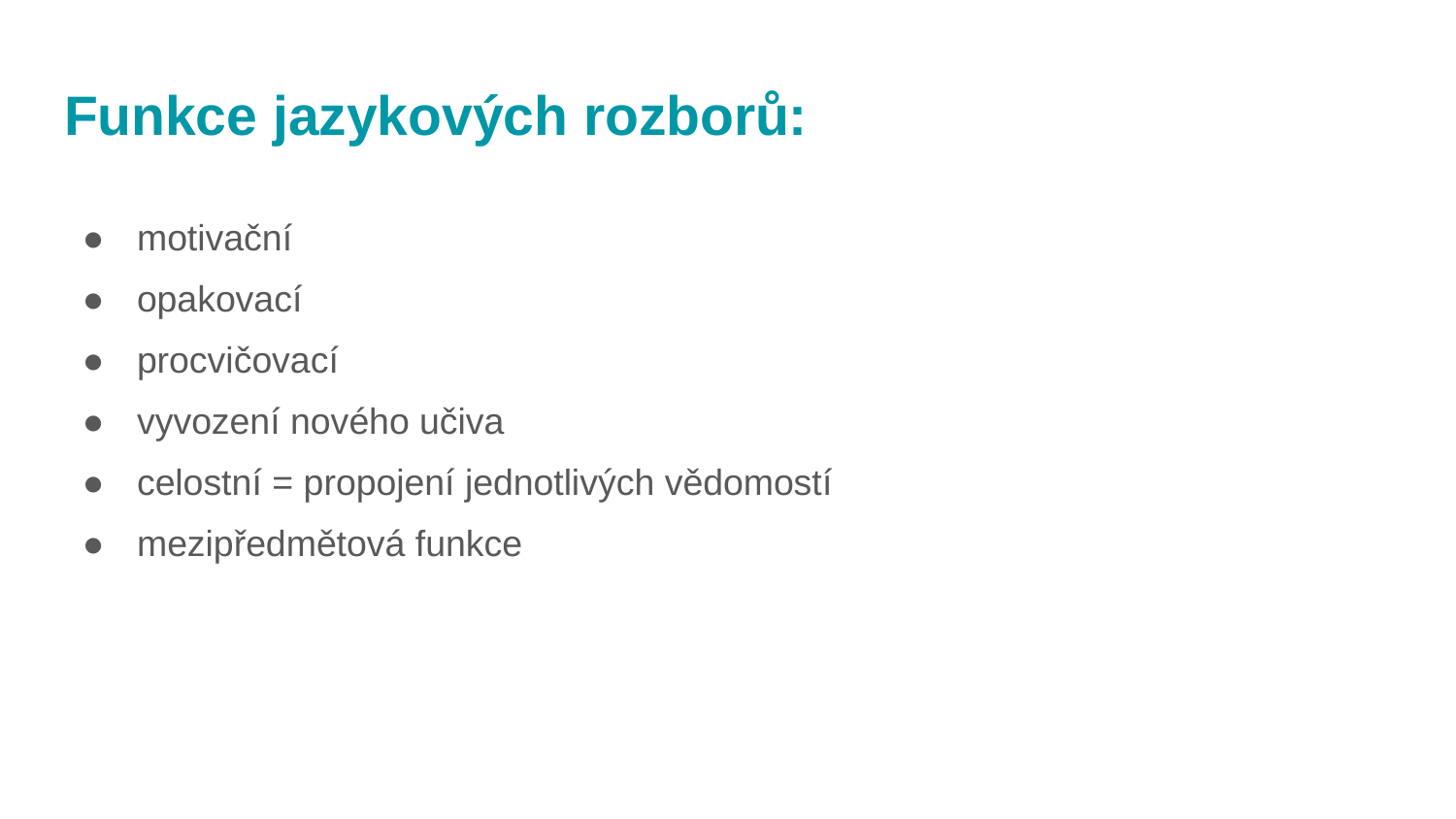

# Funkce jazykových rozborů:
motivační
opakovací
procvičovací
vyvození nového učiva
celostní = propojení jednotlivých vědomostí
mezipředmětová funkce